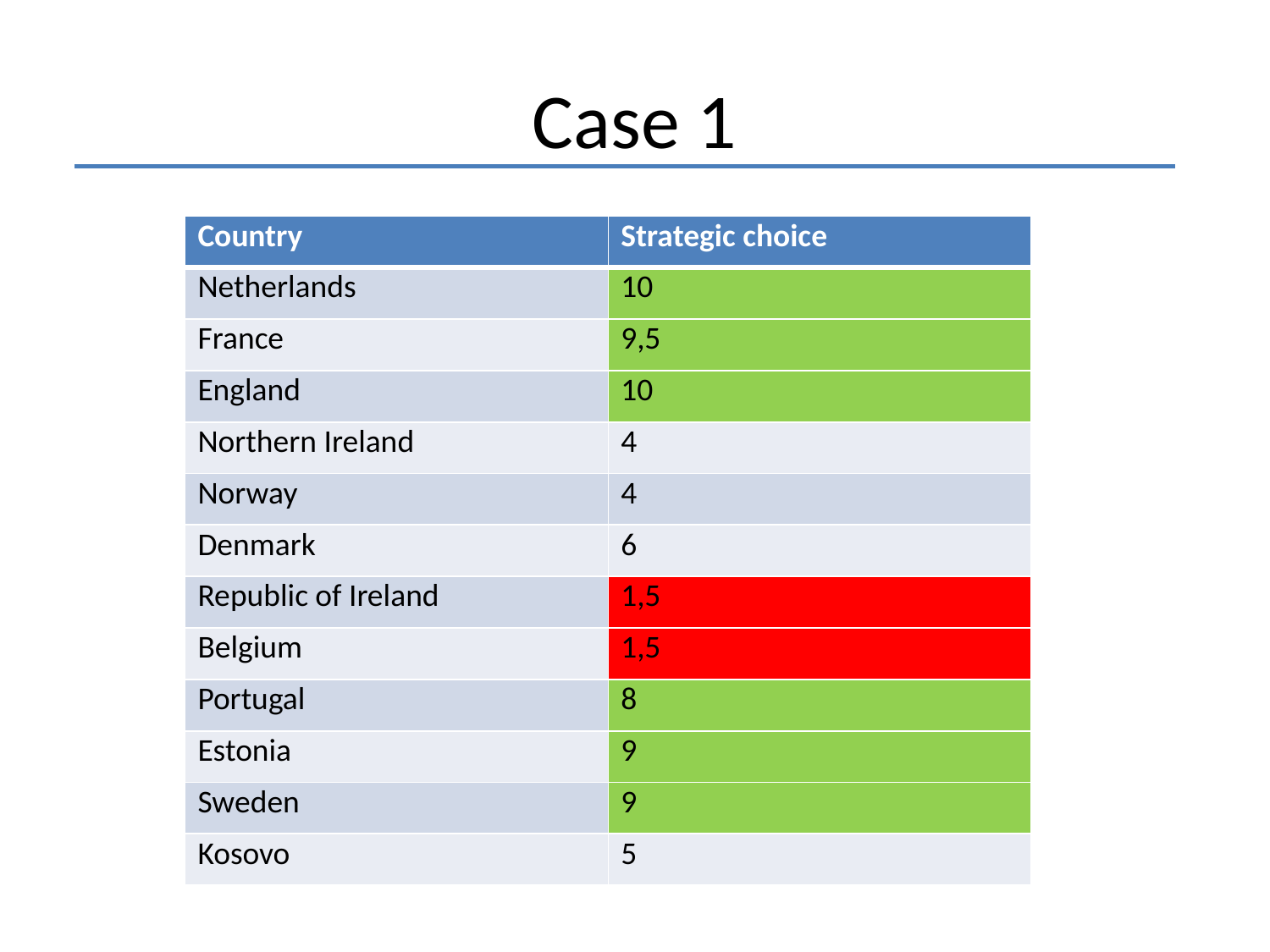

# Case 1
| Country | Strategic choice |
| --- | --- |
| Netherlands | 10 |
| France | 9,5 |
| England | 10 |
| Northern Ireland | 4 |
| Norway | 4 |
| Denmark | 6 |
| Republic of Ireland | 1,5 |
| Belgium | 1,5 |
| Portugal | 8 |
| Estonia | 9 |
| Sweden | 9 |
| Kosovo | 5 |